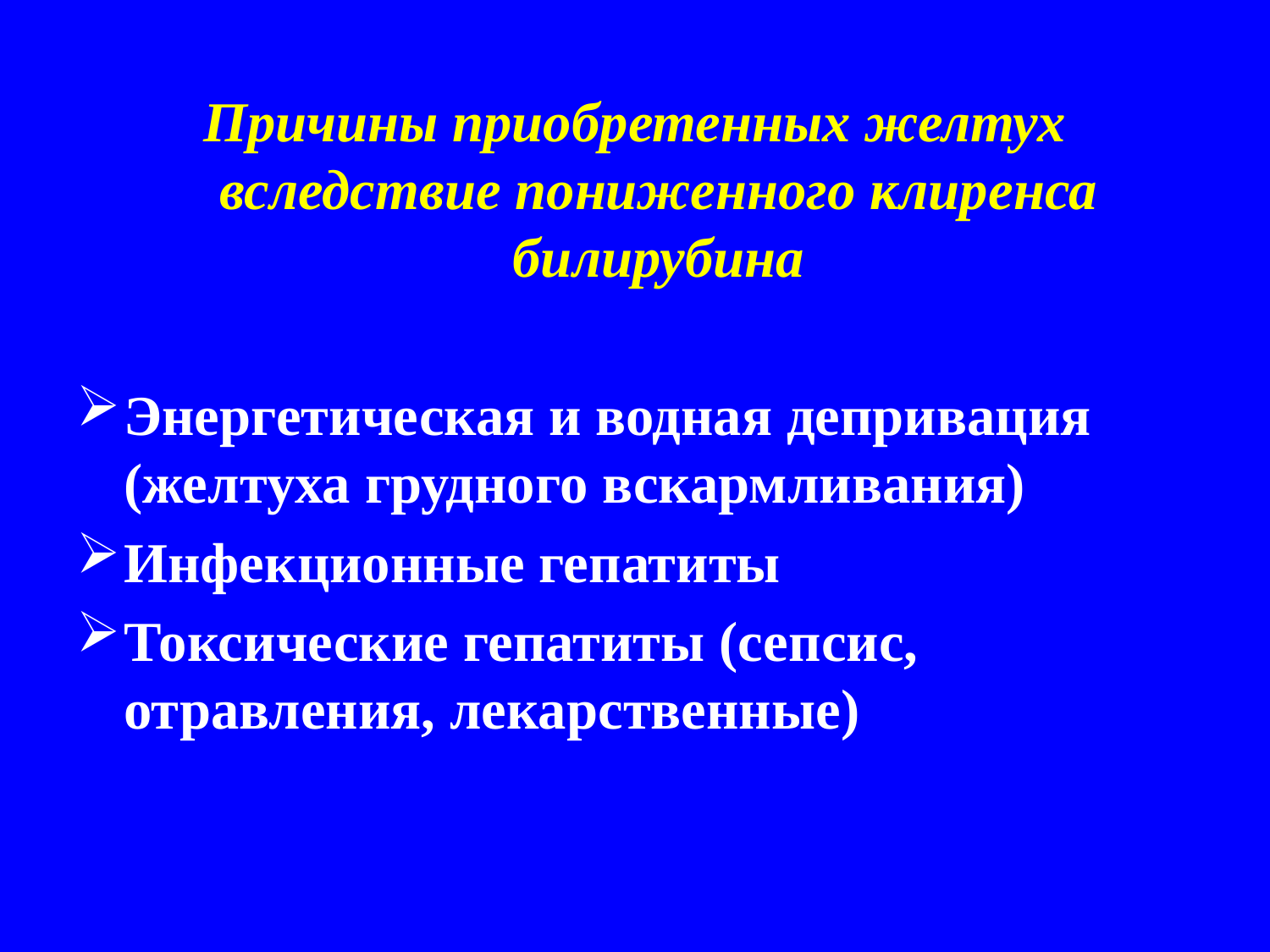

Причины приобретенных желтух вследствие пониженного клиренса билирубина

Энергетическая и водная депривация (желтуха грудного вскармливания)
Инфекционные гепатиты
Токсические гепатиты (сепсис, отравления, лекарственные)